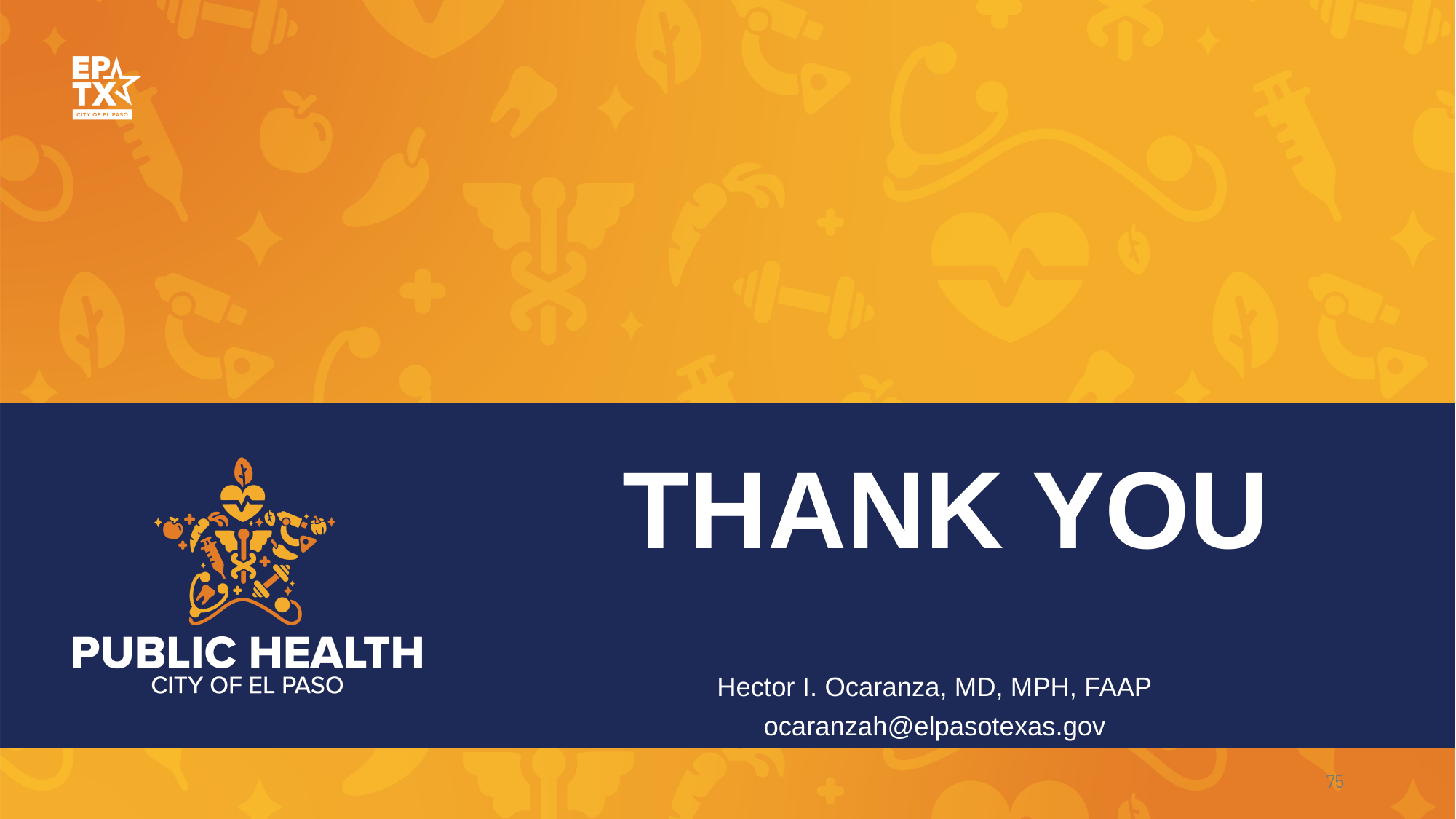

# THANK YOU
Hector I. Ocaranza, MD, MPH, FAAP
ocaranzah@elpasotexas.gov
75